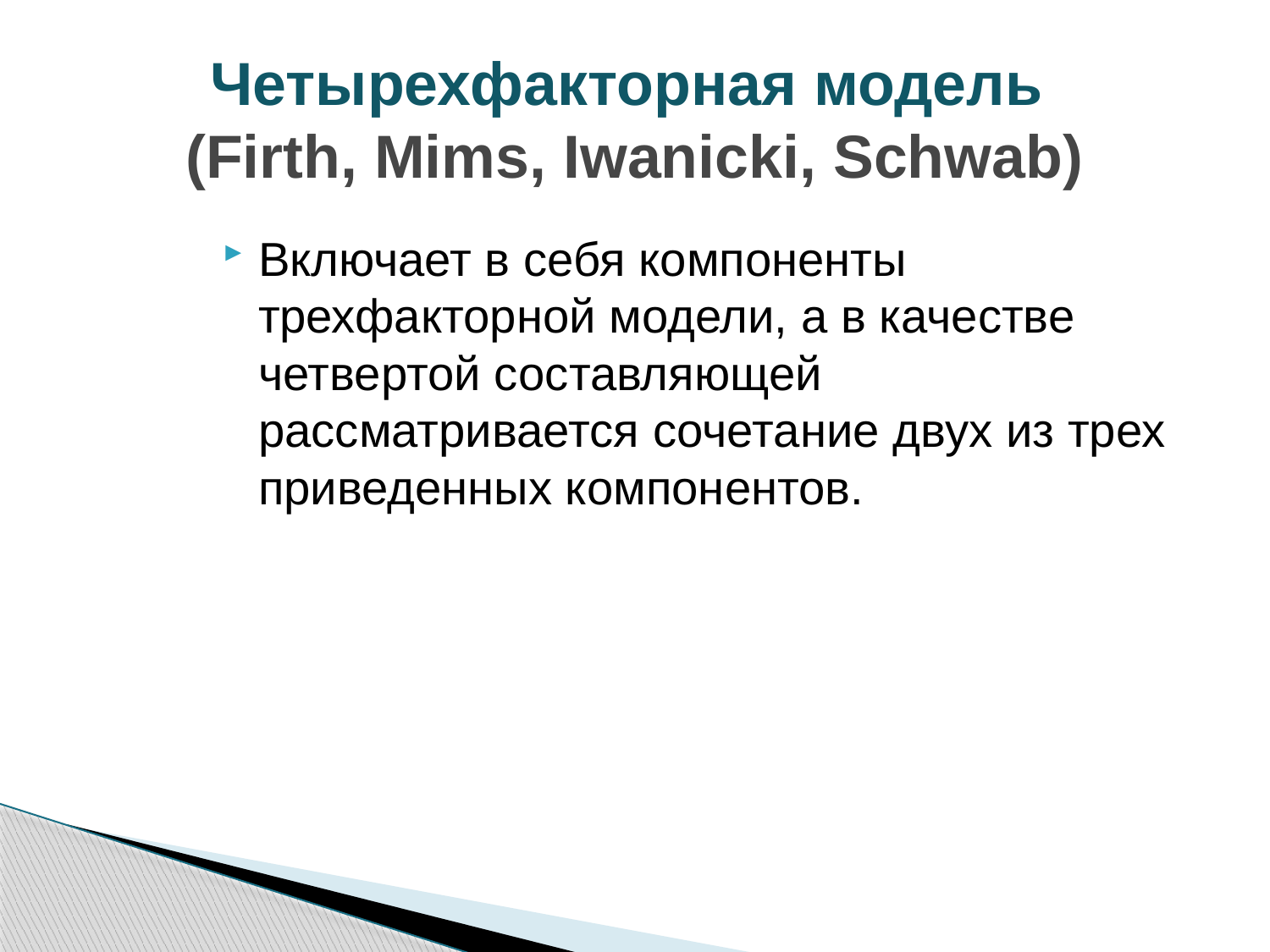

# Четырехфакторная модель  (Firth, Mims, Iwanicki, Schwab)
Включает в себя компоненты трехфакторной модели, а в качестве четвертой составляющей рассматривается сочетание двух из трех приведенных компонентов.